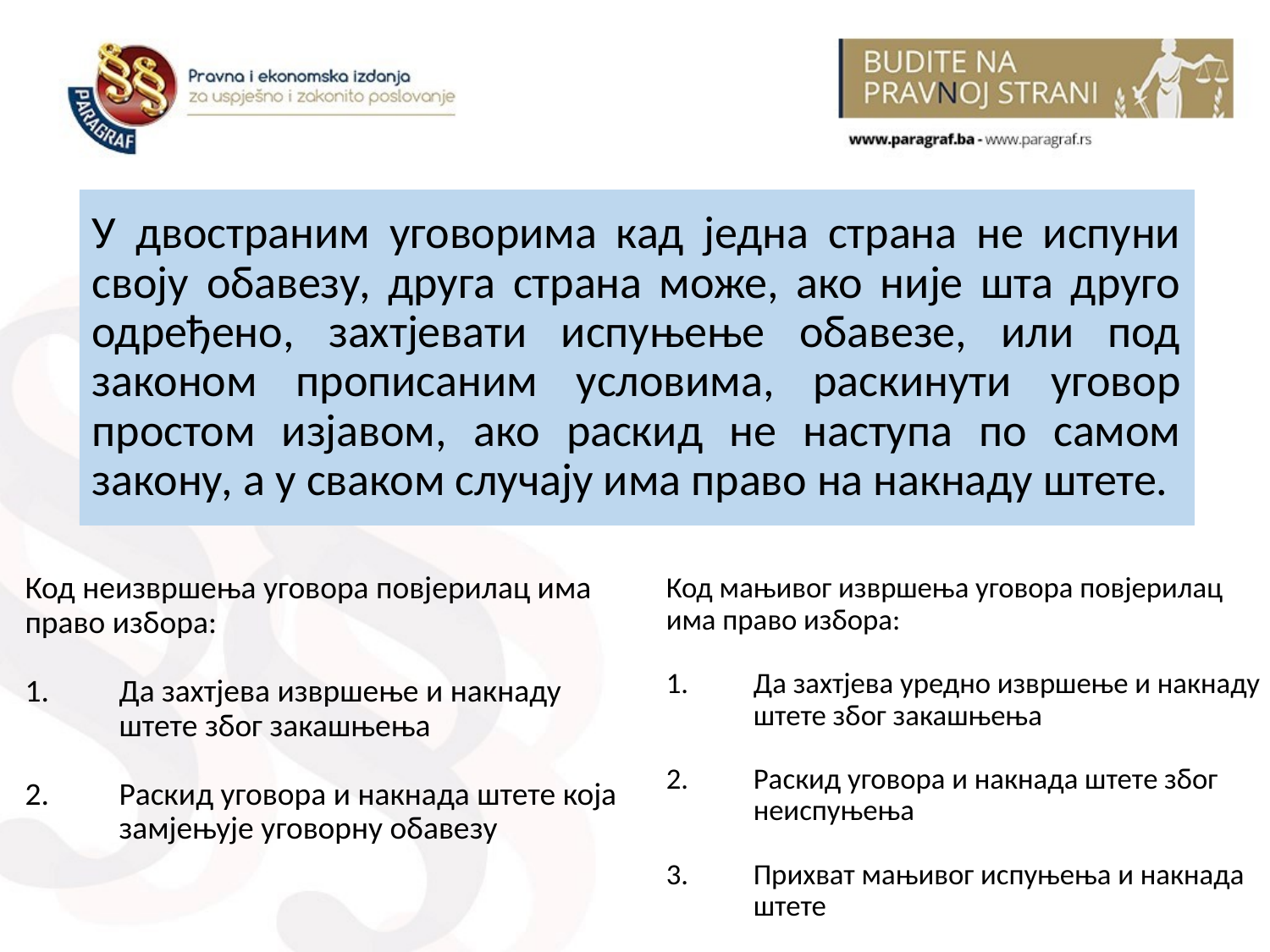

# У двостраним уговорима кад једна страна не испуни своју обавезу, друга страна може, ако није шта друго одређено, захтјевати испуњење обавезе, или под законом прописаним условима, раскинути уговор простом изјавом, ако раскид не наступа по самом закону, а у сваком случају има право на накнаду штете.
Код мањивог извршења уговора повјерилац има право избора:

Да захтјева уредно извршење и накнаду штете због закашњења

Раскид уговора и накнада штете због неиспуњења

Прихват мањивог испуњења и накнада штете
Код неизвршења уговора повјерилац има право избора:

Да захтјева извршење и накнаду штете због закашњења

Раскид уговора и накнада штете која замјењује уговорну обавезу